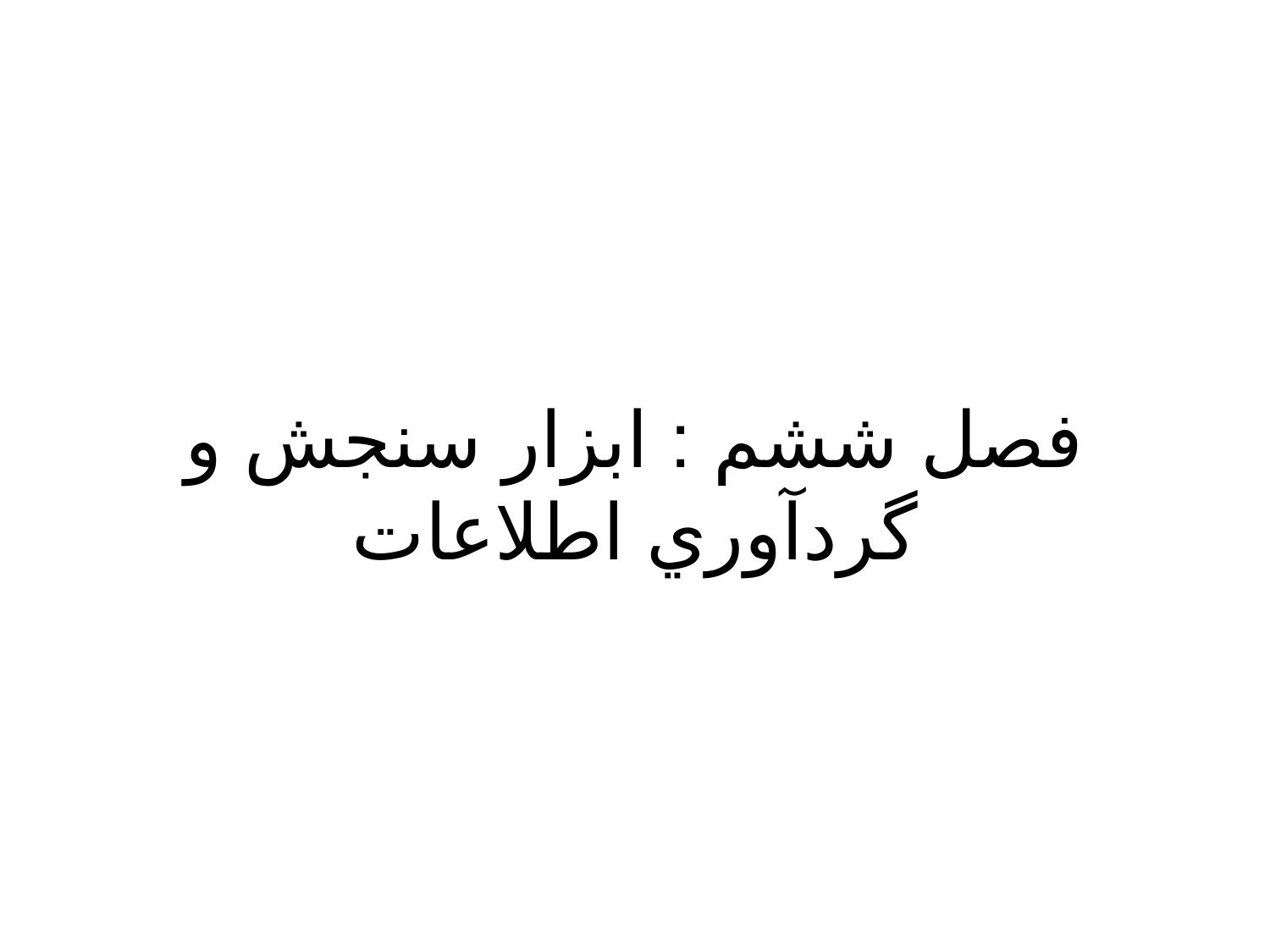

# فصل ششم : ابزار سنجش و گردآوري اطلاعات